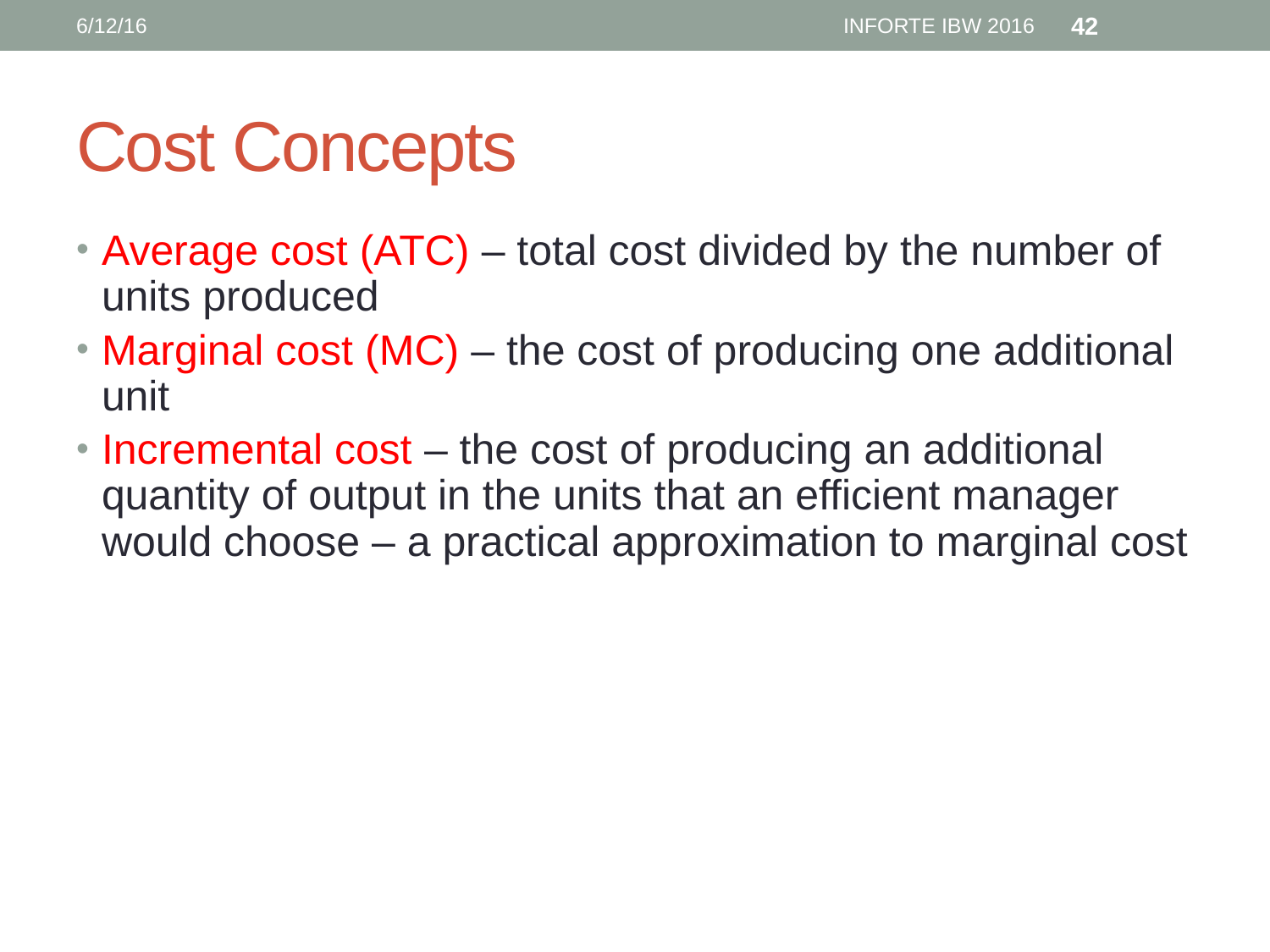

6/12/16
INFORTE IBW 2016
42
# Cost Concepts
Average cost (ATC) – total cost divided by the number of units produced
Marginal cost (MC) – the cost of producing one additional unit
Incremental cost – the cost of producing an additional quantity of output in the units that an efficient manager would choose – a practical approximation to marginal cost